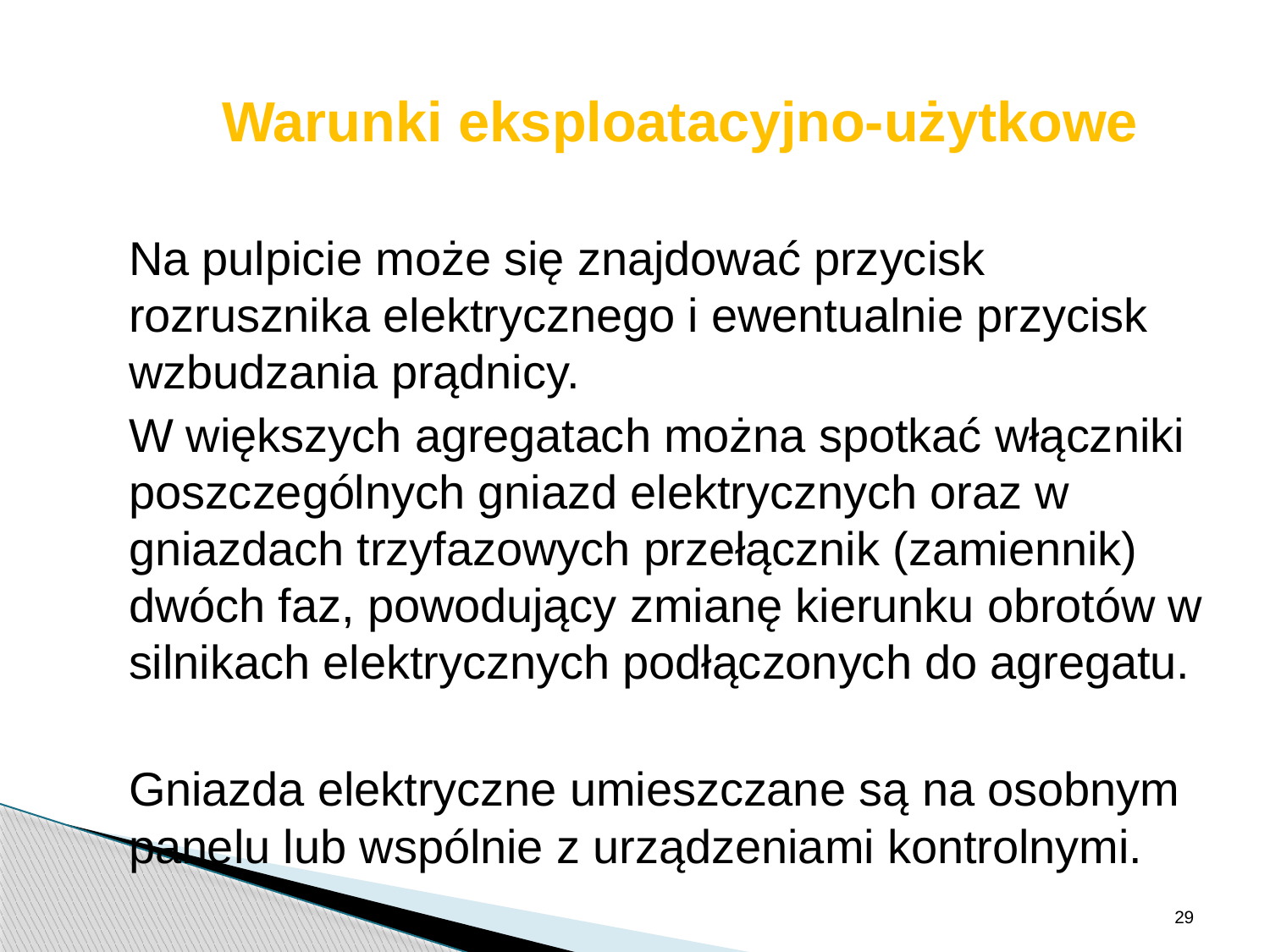

Warunki eksploatacyjno-użytkowe
	Na pulpicie może się znajdować przycisk rozrusznika elektrycznego i ewentualnie przycisk wzbudzania prądnicy.
	W większych agregatach można spotkać włączniki poszczególnych gniazd elektrycznych oraz w gniazdach trzyfazowych przełącznik (zamiennik) dwóch faz, powodujący zmianę kierunku obrotów w silnikach elektrycznych podłączonych do agregatu.

	Gniazda elektryczne umieszczane są na osobnym panelu lub wspólnie z urządzeniami kontrolnymi.
29